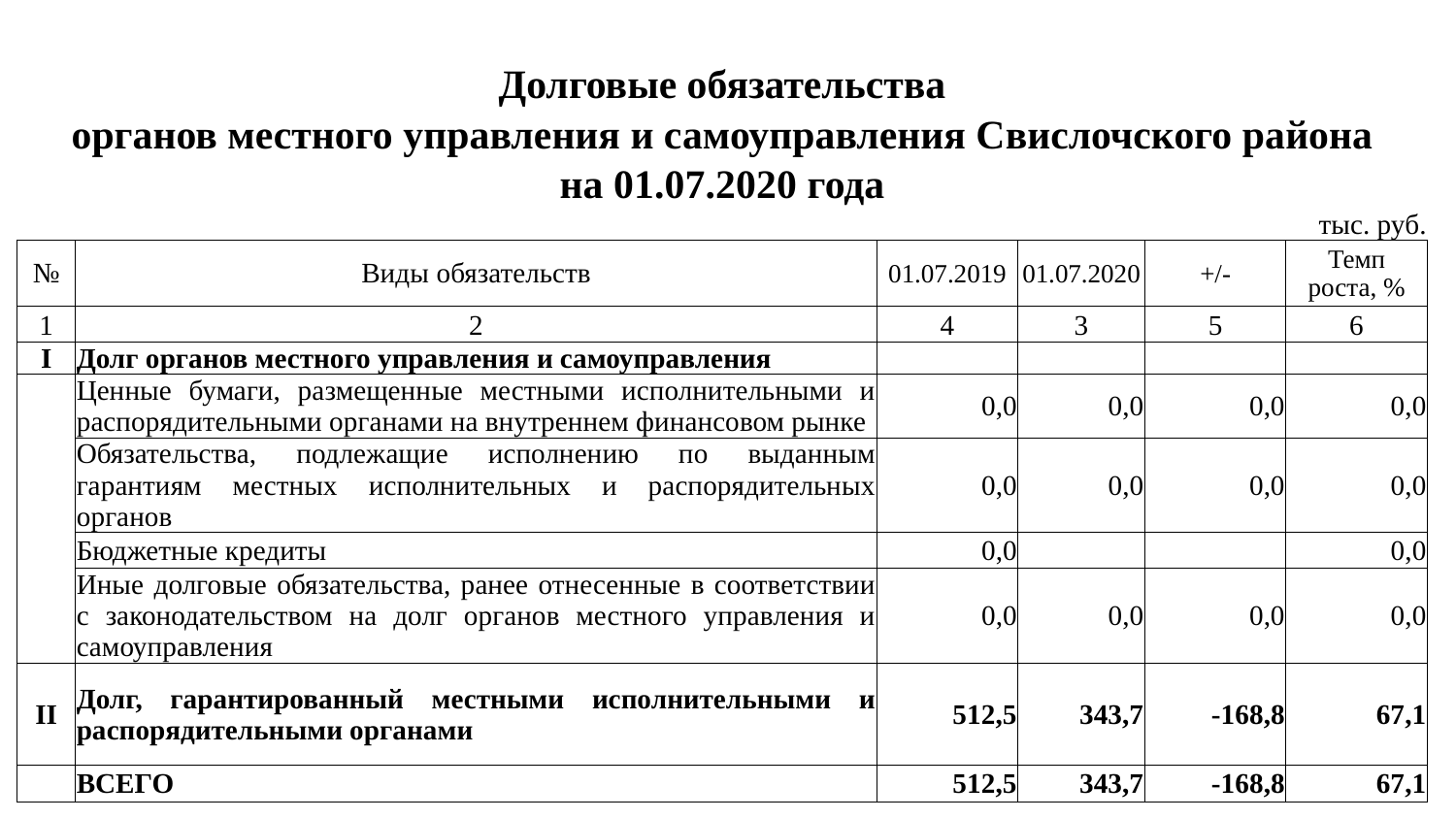

| Долговые обязательства |  |  |  |  |  |
| --- | --- | --- | --- | --- | --- |
| органов местного управления и самоуправления Свислочского района |  |  |  |  |  |
| на 01.07.2020 года |  |  |  |  |  |
| тыс. руб. |  |  |  |  |  |
| № | Виды обязательств | 01.07.2019 | 01.07.2020 | +/- | Темп роста, % |
| 1 | 2 | 4 | 3 | 5 | 6 |
| I | Долг органов местного управления и самоуправления |  |  |  |  |
|  | Ценные бумаги, размещенные местными исполнительными и распорядительными органами на внутреннем финансовом рынке | 0,0 | 0,0 | 0,0 | 0,0 |
|  | Обязательства, подлежащие исполнению по выданным гарантиям местных исполнительных и распорядительных органов | 0,0 | 0,0 | 0,0 | 0,0 |
|  | Бюджетные кредиты | 0,0 |  |  | 0,0 |
|  | Иные долговые обязательства, ранее отнесенные в соответствии с законодательством на долг органов местного управления и самоуправления | 0,0 | 0,0 | 0,0 | 0,0 |
| II | Долг, гарантированный местными исполнительными и распорядительными органами | 512,5 | 343,7 | -168,8 | 67,1 |
|  | ВСЕГО | 512,5 | 343,7 | -168,8 | 67,1 |